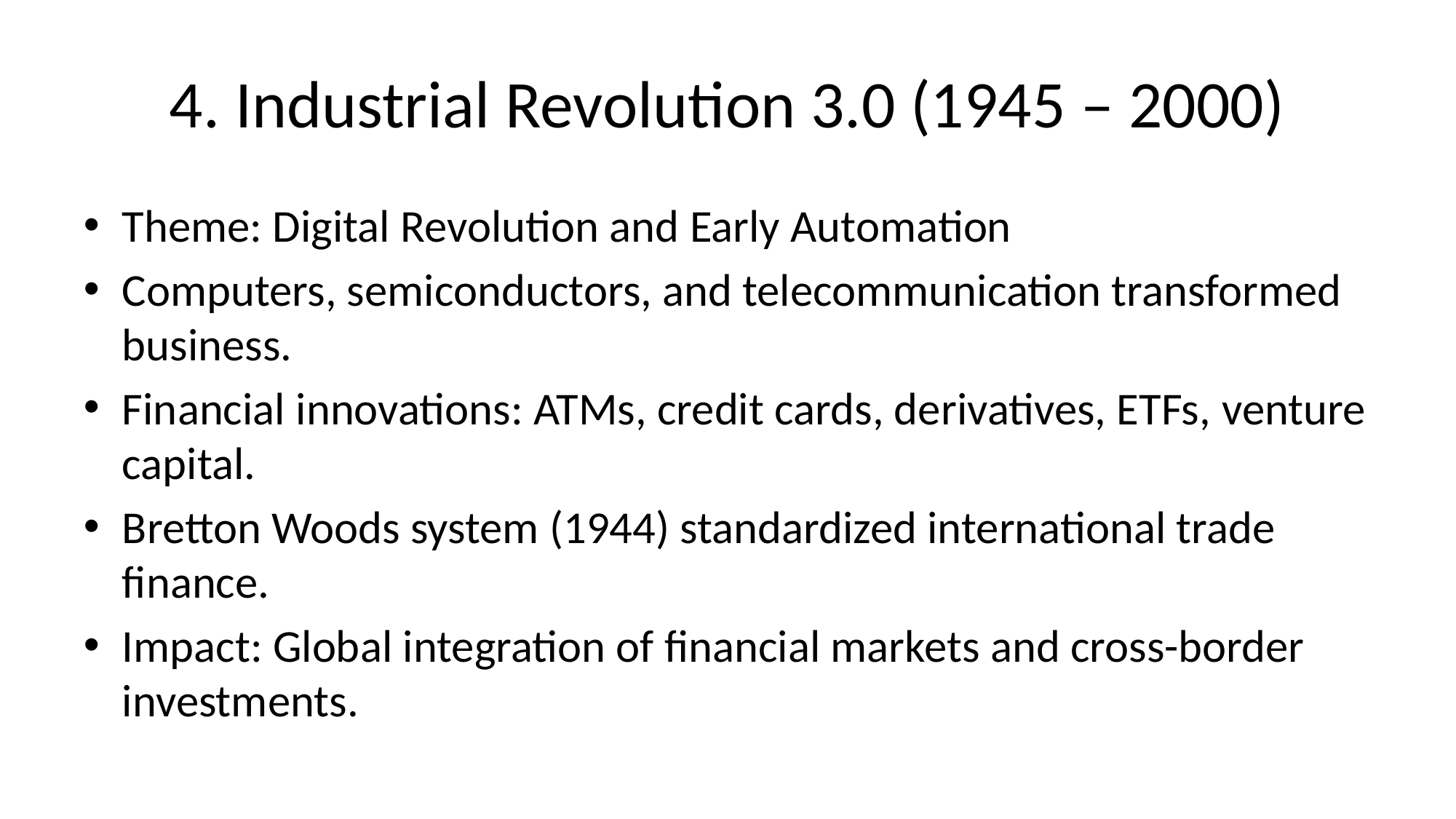

# 4. Industrial Revolution 3.0 (1945 – 2000)
Theme: Digital Revolution and Early Automation
Computers, semiconductors, and telecommunication transformed business.
Financial innovations: ATMs, credit cards, derivatives, ETFs, venture capital.
Bretton Woods system (1944) standardized international trade finance.
Impact: Global integration of financial markets and cross-border investments.